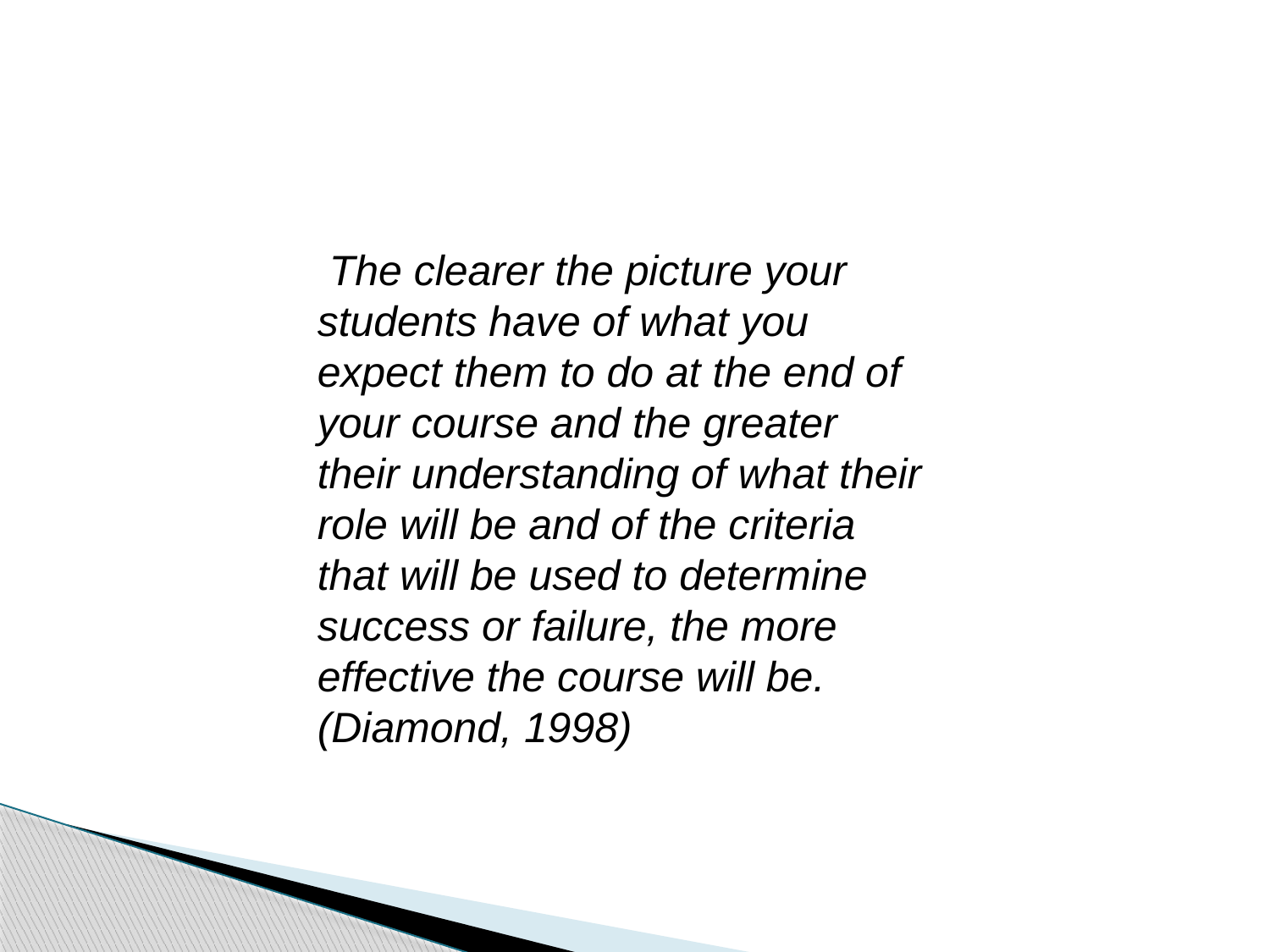

The clearer the picture your students have of what you expect them to do at the end of your course and the greater their understanding of what their role will be and of the criteria that will be used to determine success or failure, the more effective the course will be. (Diamond, 1998)